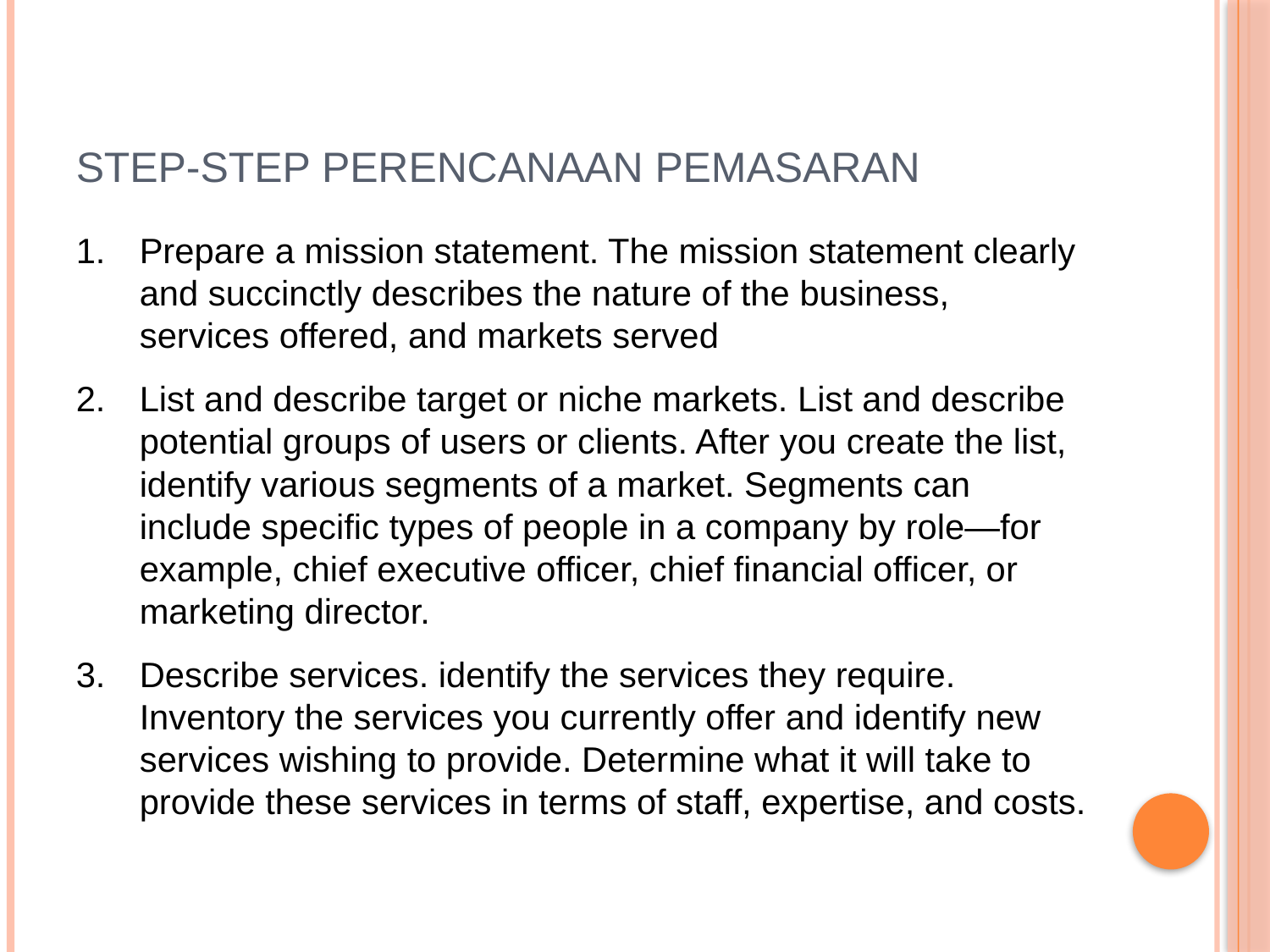

# STEP-STEP PERENCANAAN PEMASARAN
Prepare a mission statement. The mission statement clearly and succinctly describes the nature of the business, services offered, and markets served
List and describe target or niche markets. List and describe potential groups of users or clients. After you create the list, identify various segments of a market. Segments can include specific types of people in a company by role—for example, chief executive officer, chief financial officer, or marketing director.
Describe services. identify the services they require. Inventory the services you currently offer and identify new services wishing to provide. Determine what it will take to provide these services in terms of staff, expertise, and costs.